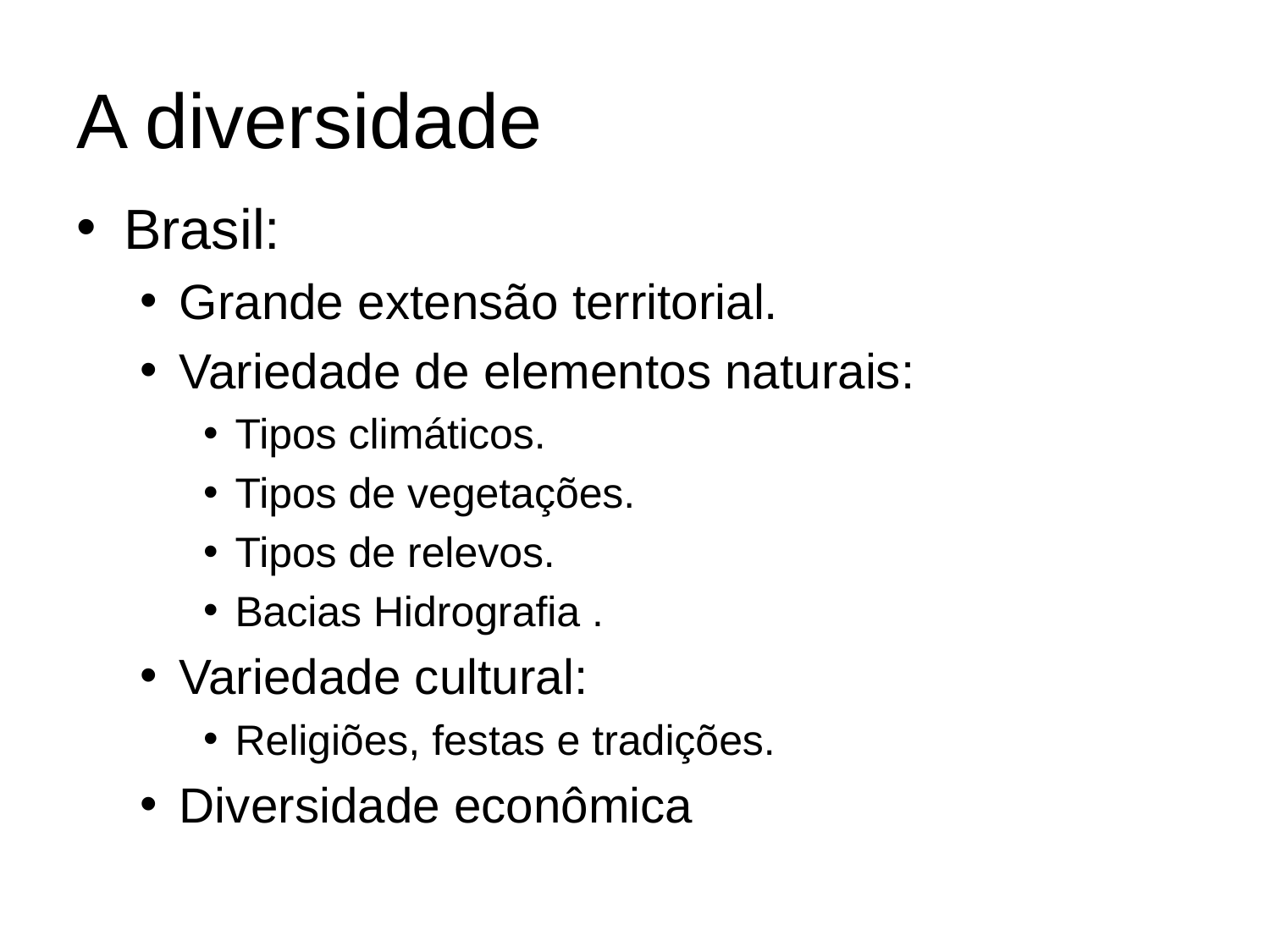

# A diversidade
Brasil:
Grande extensão territorial.
Variedade de elementos naturais:
Tipos climáticos.
Tipos de vegetações.
Tipos de relevos.
Bacias Hidrografia .
Variedade cultural:
Religiões, festas e tradições.
Diversidade econômica